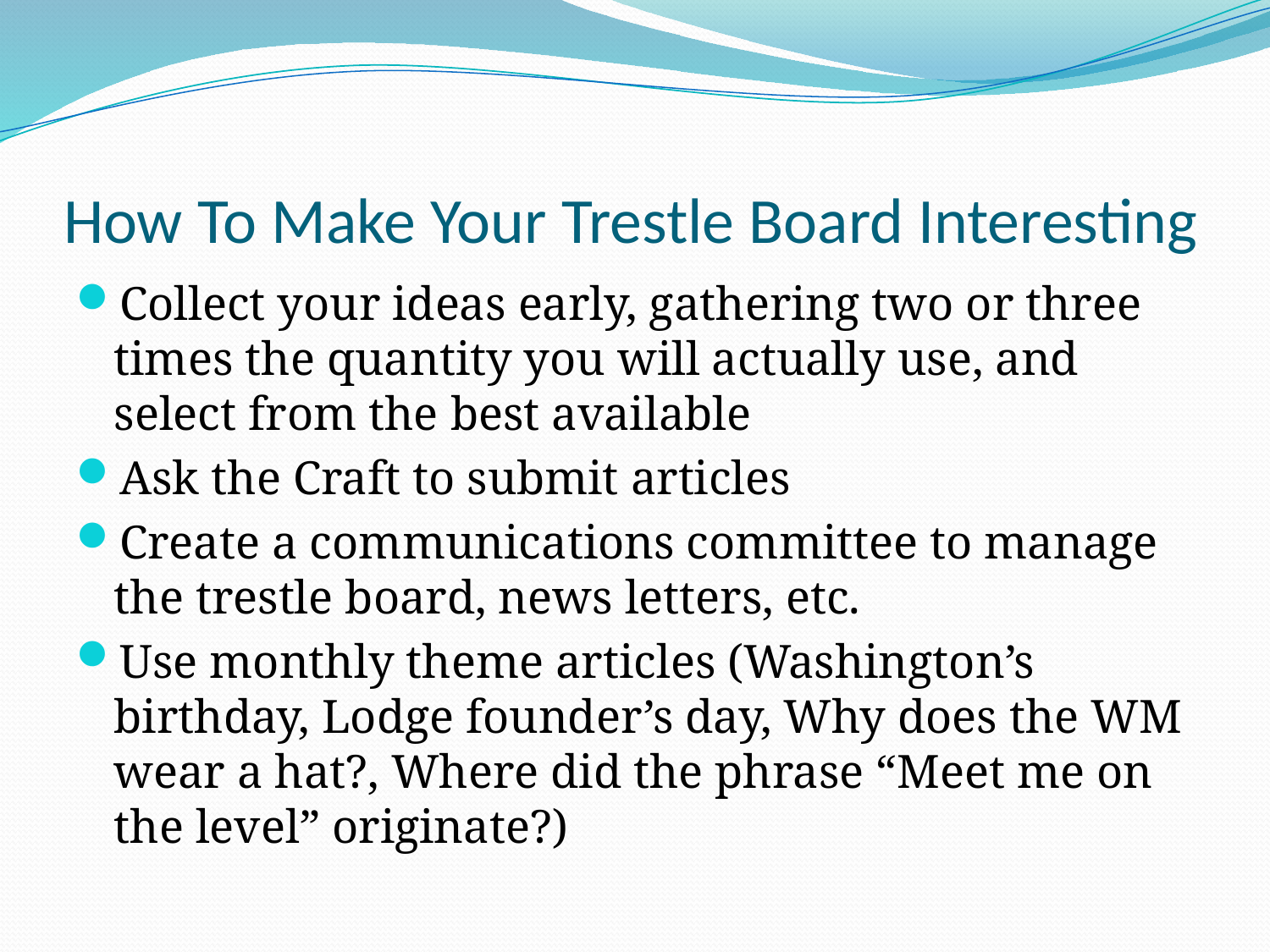

# How To Make Your Trestle Board Interesting
Collect your ideas early, gathering two or three times the quantity you will actually use, and select from the best available
Ask the Craft to submit articles
Create a communications committee to manage the trestle board, news letters, etc.
Use monthly theme articles (Washington’s birthday, Lodge founder’s day, Why does the WM wear a hat?, Where did the phrase “Meet me on the level” originate?)